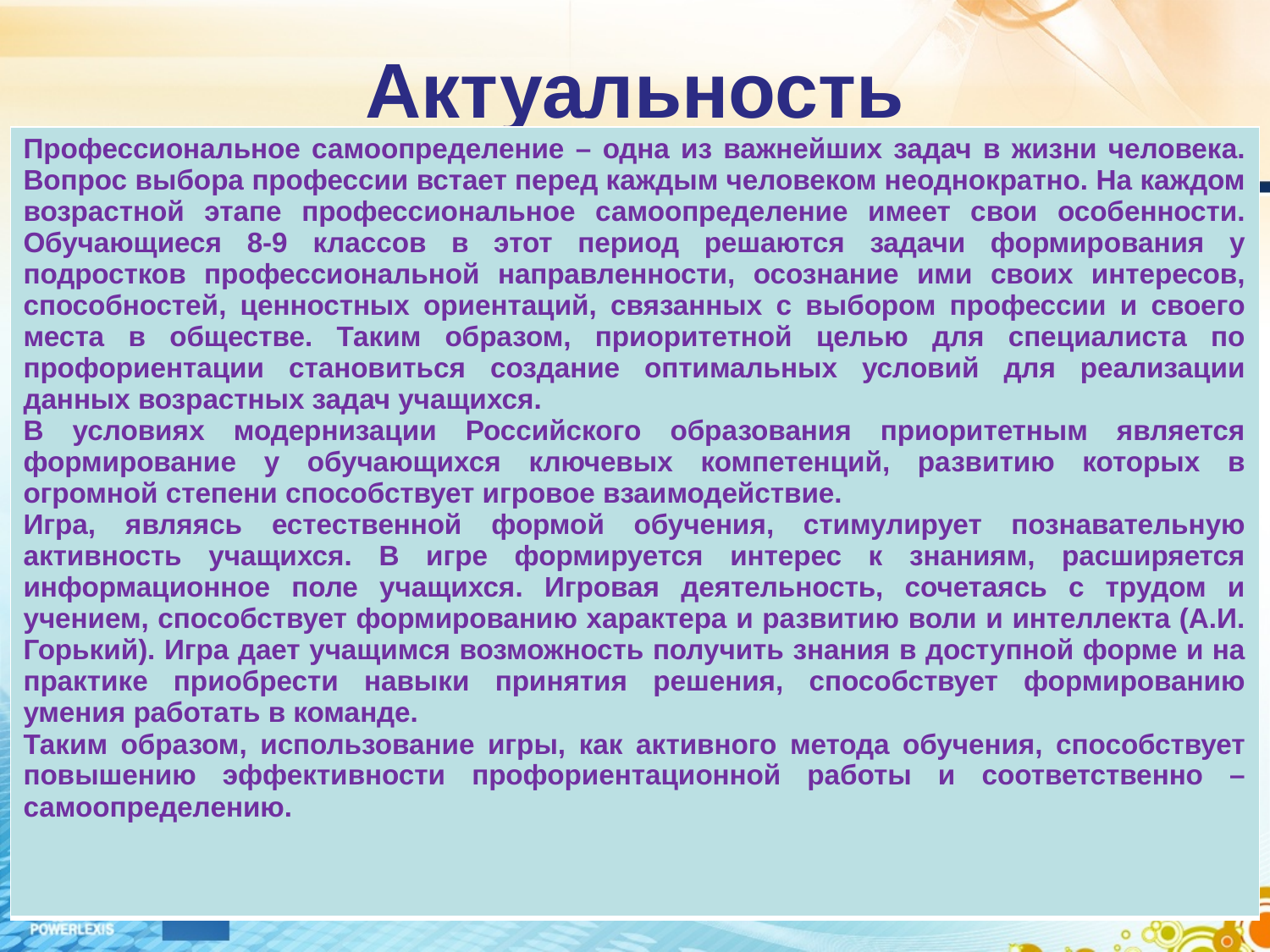

# Актуальность
| Профессиональное самоопределение – одна из важнейших задач в жизни человека. Вопрос выбора профессии встает перед каждым человеком неоднократно. На каждом возрастной этапе профессиональное самоопределение имеет свои особенности. Обучающиеся 8-9 классов в этот период решаются задачи формирования у подростков профессиональной направленности, осознание ими своих интересов, способностей, ценностных ориентаций, связанных с выбором профессии и своего места в обществе. Таким образом, приоритетной целью для специалиста по профориентации становиться создание оптимальных условий для реализации данных возрастных задач учащихся. В условиях модернизации Российского образования приоритетным является формирование у обучающихся ключевых компетенций, развитию которых в огромной степени способствует игровое взаимодействие. Игра, являясь естественной формой обучения, стимулирует познавательную активность учащихся. В игре формируется интерес к знаниям, расширяется информационное поле учащихся. Игровая деятельность, сочетаясь с трудом и учением, способствует формированию характера и развитию воли и интеллекта (А.И. Горький). Игра дает учащимся возможность получить знания в доступной форме и на практике приобрести навыки принятия решения, способствует формированию умения работать в команде. Таким образом, использование игры, как активного метода обучения, способствует повышению эффективности профориентационной работы и соответственно – самоопределению. |
| --- |